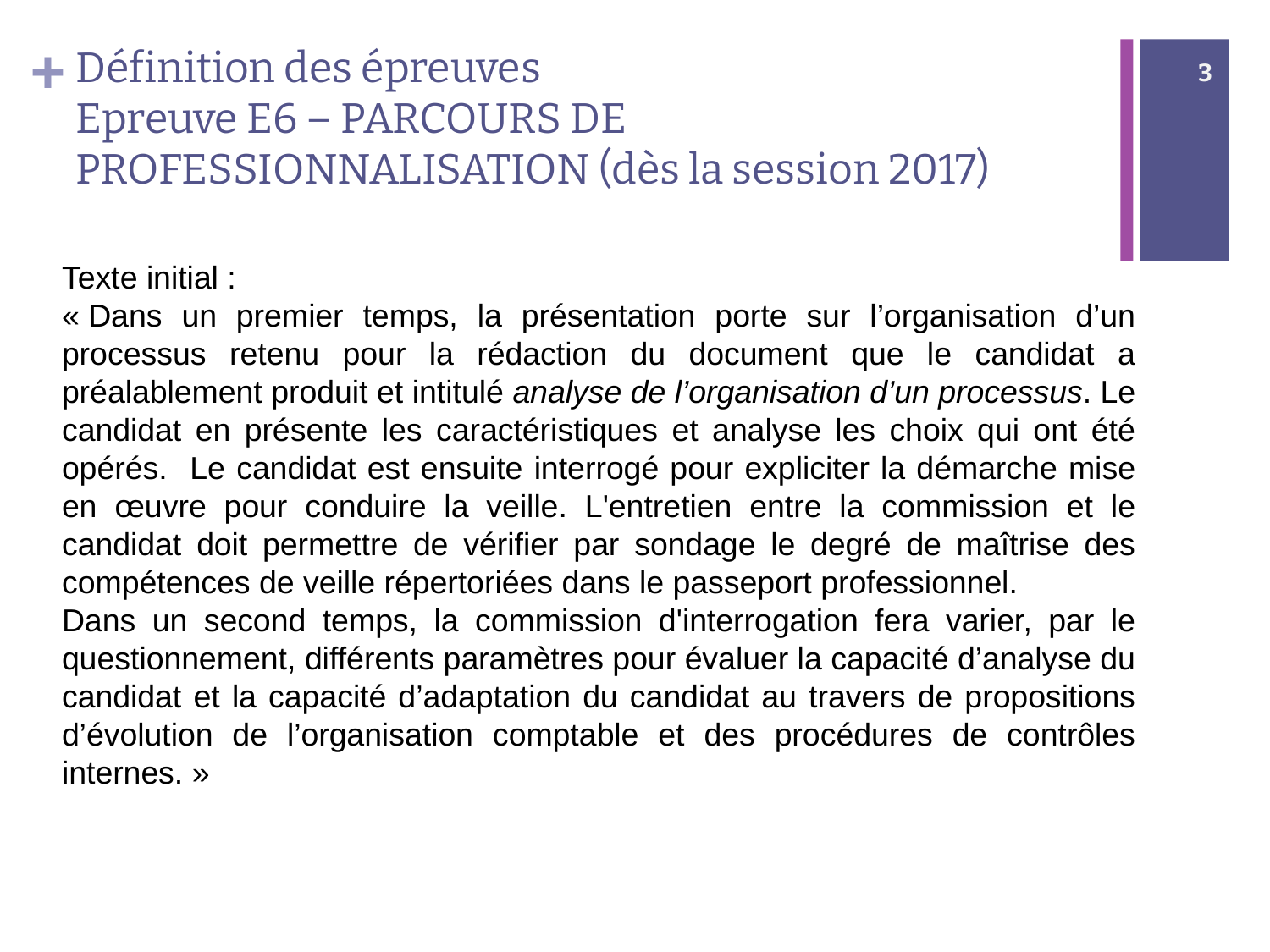

# Définition des épreuves Epreuve E6 – PARCOURS DE PROFESSIONNALISATION (dès la session 2017)
3
Texte initial :
« Dans un premier temps, la présentation porte sur l’organisation d’un processus retenu pour la rédaction du document que le candidat a préalablement produit et intitulé analyse de l’organisation d’un processus. Le candidat en présente les caractéristiques et analyse les choix qui ont été opérés.  Le candidat est ensuite interrogé pour expliciter la démarche mise en œuvre pour conduire la veille. L'entretien entre la commission et le candidat doit permettre de vérifier par sondage le degré de maîtrise des compétences de veille répertoriées dans le passeport professionnel.
Dans un second temps, la commission d'interrogation fera varier, par le questionnement, différents paramètres pour évaluer la capacité d’analyse du candidat et la capacité d’adaptation du candidat au travers de propositions d’évolution de l’organisation comptable et des procédures de contrôles internes. »